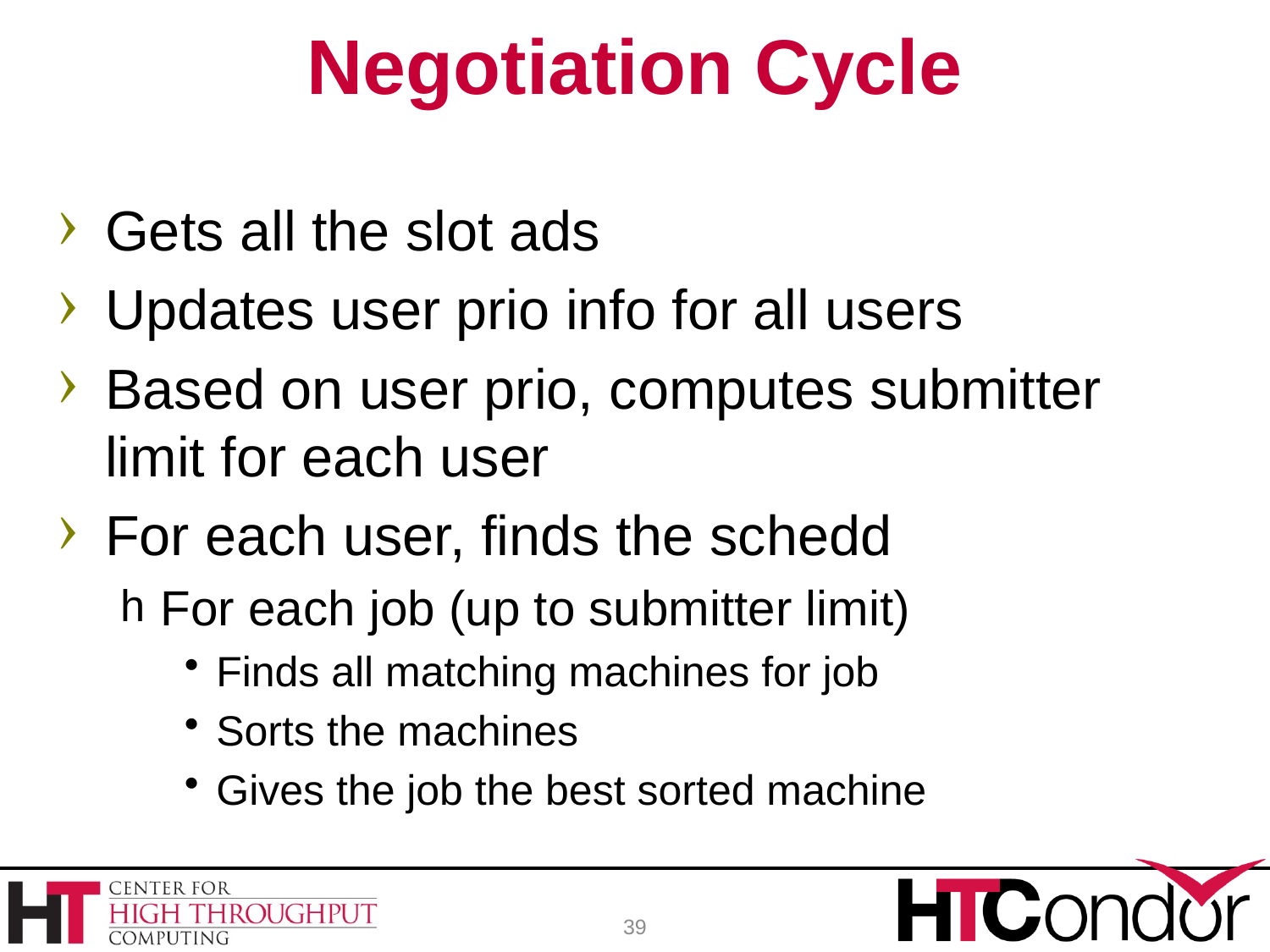

# Negotiation Cycle
Gets all the slot ads
Updates user prio info for all users
Based on user prio, computes submitter limit for each user
For each user, finds the schedd
For each job (up to submitter limit)
Finds all matching machines for job
Sorts the machines
Gives the job the best sorted machine
39